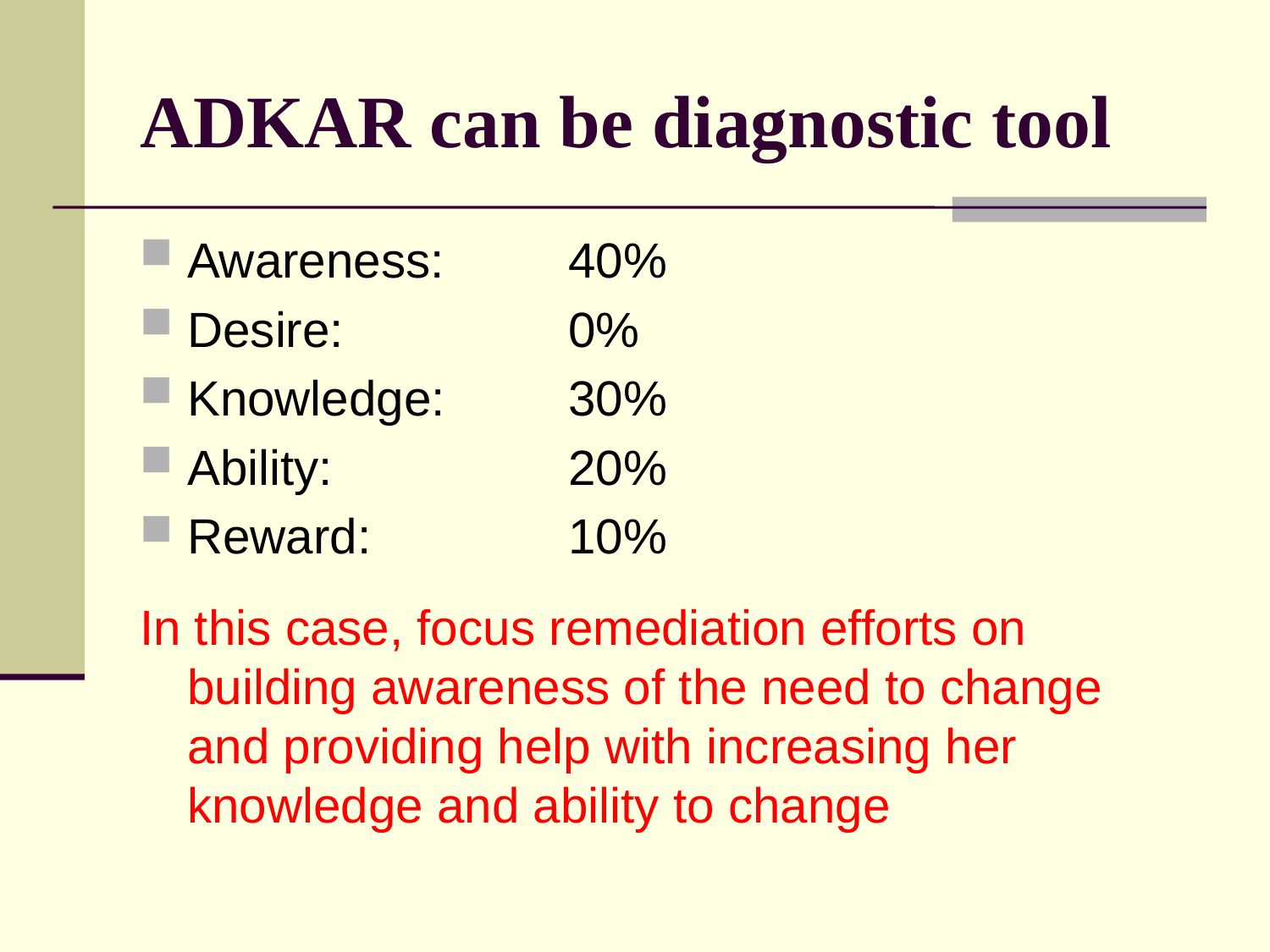

# ADKAR can be diagnostic tool
Awareness:  	40%
Desire:		0%
Knowledge:	30%
Ability:		20%
Reward:		10%
In this case, focus remediation efforts on building awareness of the need to change and providing help with increasing her knowledge and ability to change